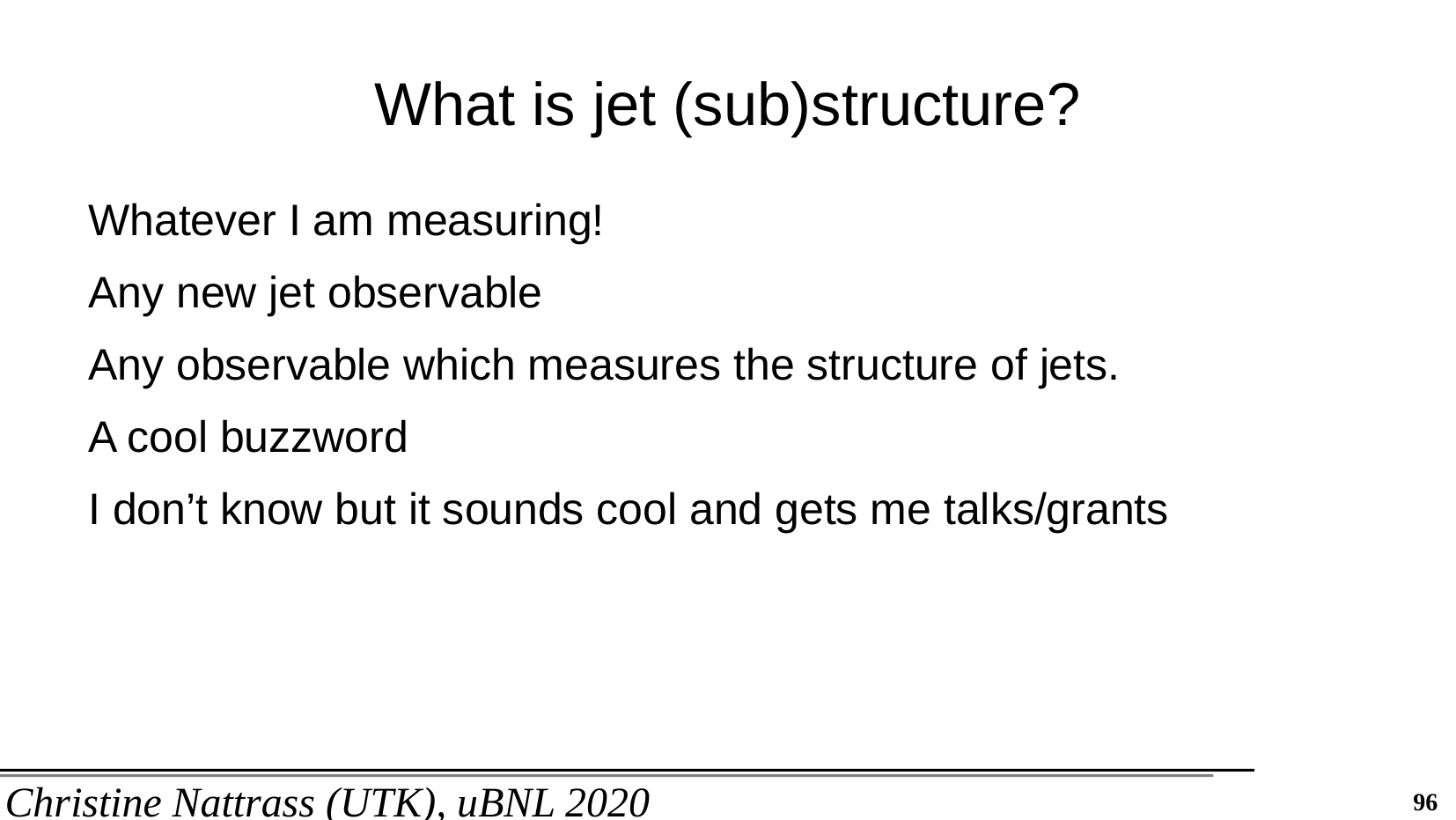

What is jet (sub)structure?
Whatever I am measuring!
Any new jet observable
Any observable which measures the structure of jets.
A cool buzzword
I don’t know but it sounds cool and gets me talks/grants